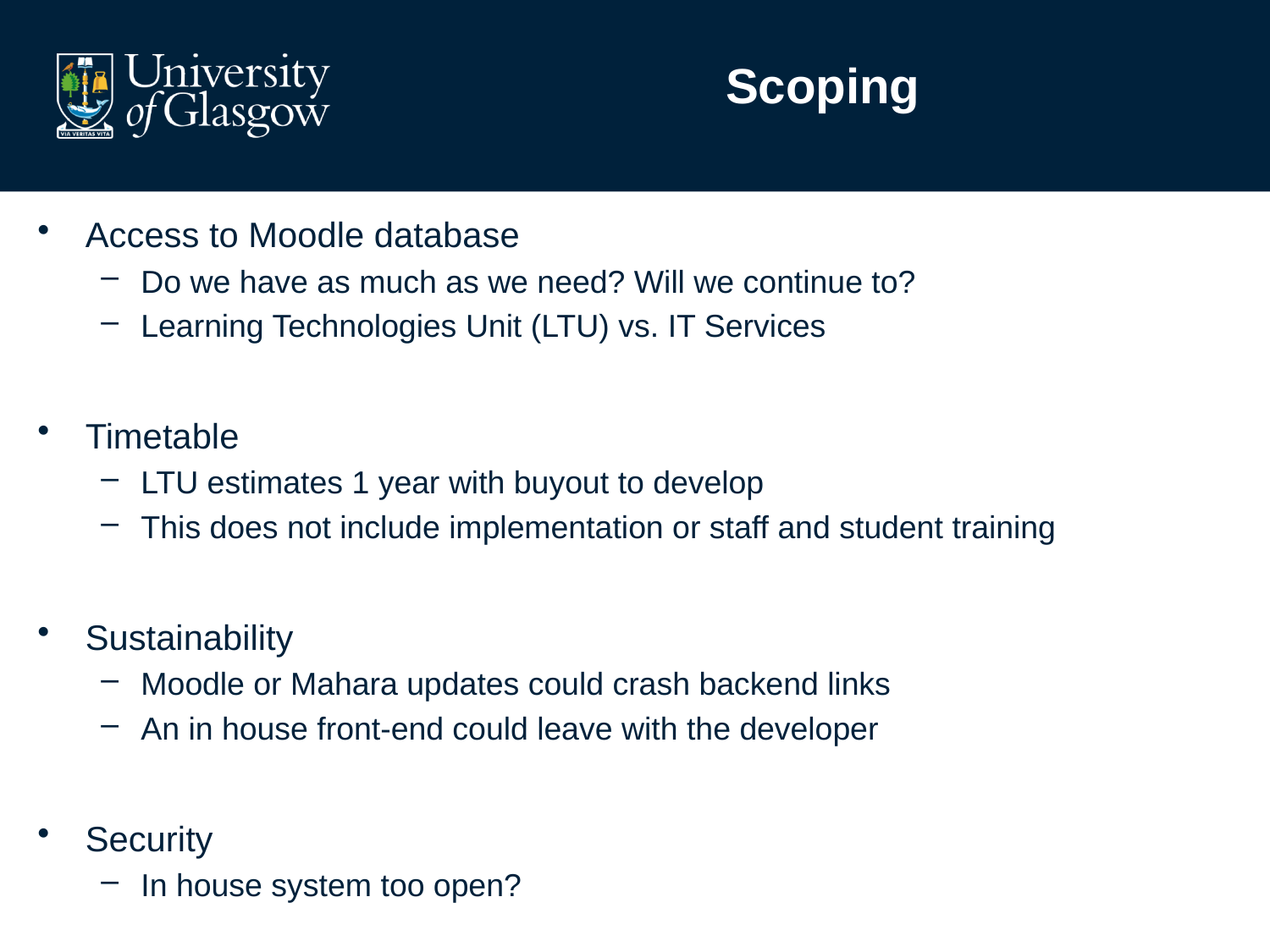

Scoping
Access to Moodle database
Do we have as much as we need? Will we continue to?
Learning Technologies Unit (LTU) vs. IT Services

Timetable
LTU estimates 1 year with buyout to develop
This does not include implementation or staff and student training

Sustainability
Moodle or Mahara updates could crash backend links
An in house front-end could leave with the developer

Security
In house system too open?